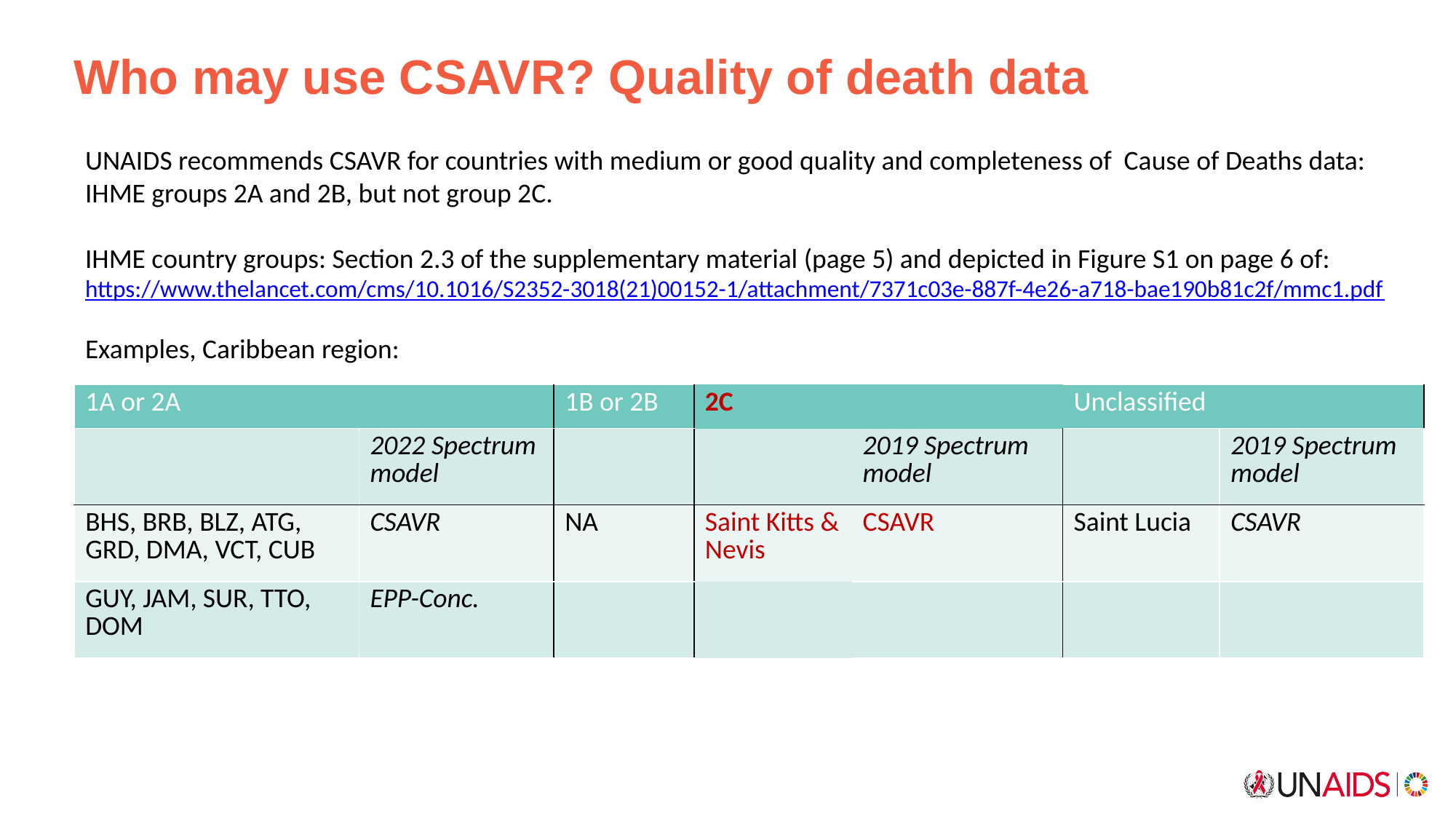

Who may use CSAVR? Quality of death data
UNAIDS recommends CSAVR for countries with medium or good quality and completeness of  Cause of Deaths data: IHME groups 2A and 2B, but not group 2C.

IHME country groups: Section 2.3 of the supplementary material (page 5) and depicted in Figure S1 on page 6 of: https://www.thelancet.com/cms/10.1016/S2352-3018(21)00152-1/attachment/7371c03e-887f-4e26-a718-bae190b81c2f/mmc1.pdf

Examples, Caribbean region:
| 1A or 2A |  | 1B or 2B | 2C |  | Unclassified |  |
| --- | --- | --- | --- | --- | --- | --- |
|  | 2022 Spectrum model |  |  | 2019 Spectrum model |  | 2019 Spectrum model |
| BHS, BRB, BLZ, ATG, GRD, DMA, VCT, CUB | CSAVR | NA | Saint Kitts & Nevis | CSAVR | Saint Lucia | CSAVR |
| GUY, JAM, SUR, TTO, DOM | EPP-Conc. |  |  |  |  |  |